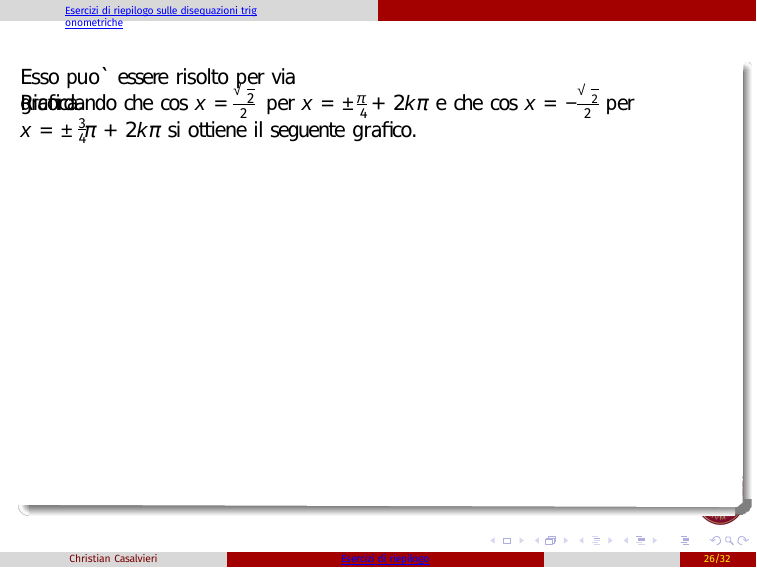

Esercizi di riepilogo sulle disequazioni trigonometriche

Esso puo` essere risolto per via grafica.

√
√
Ricordando che cos x =	per x = ±   + 2kπ e che cos x = −  2  per
2
π

2	4
2

3
x = ±  π + 2kπ si ottiene il seguente grafico.
4

Christian Casalvieri
Esercizi di riepilogo
26/32